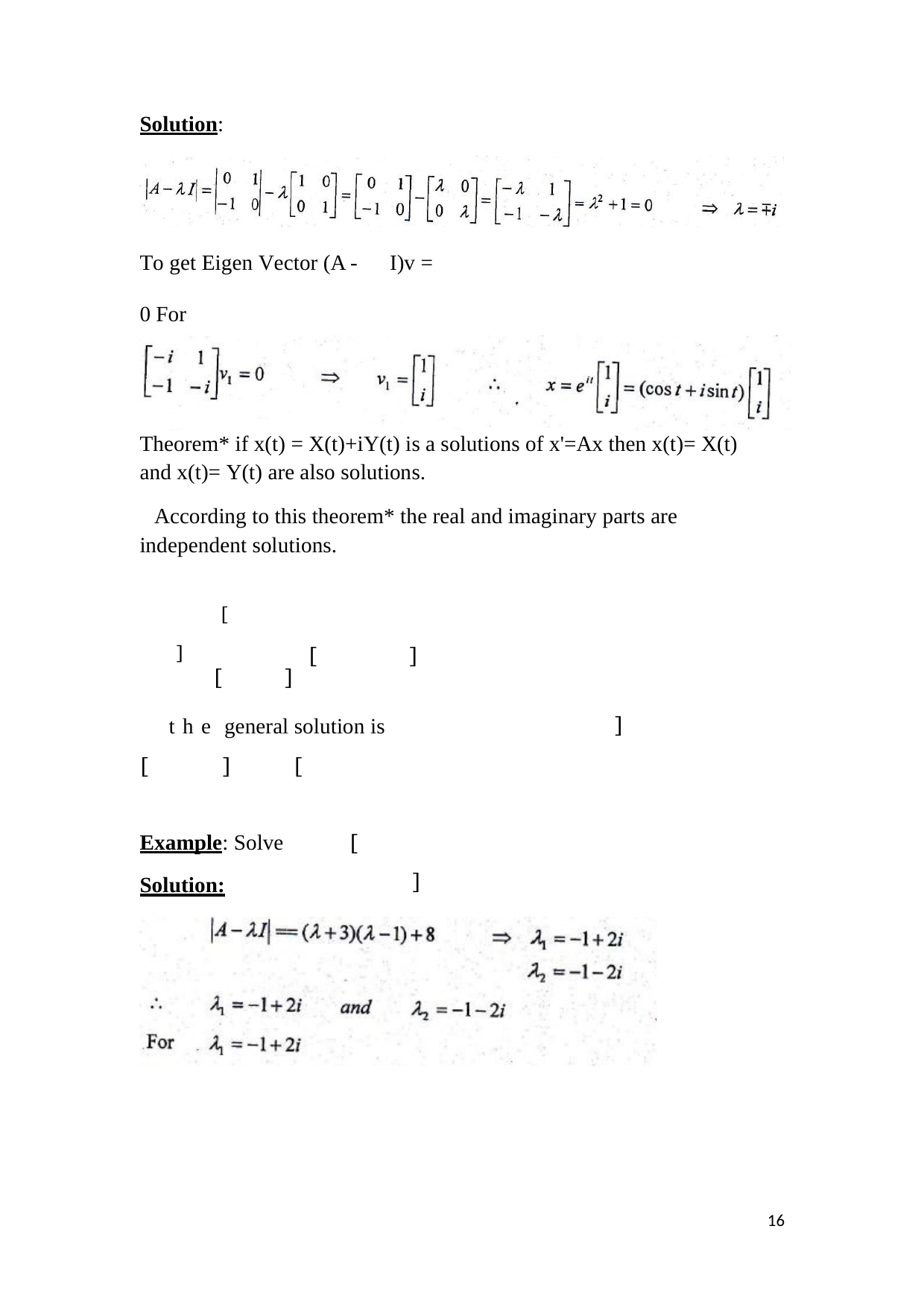

Solution:

To get Eigen Vector (A -   I)v = 0 For

Theorem* if x(t) = X(t)+iY(t) is a solutions of x'=Ax then x(t)= X(t) and x(t)= Y(t) are also solutions.

 According to this theorem* the real and imaginary parts are independent solutions.

      [            ]
               [         ]	                     [     ]

  the general solution is	       [     ]      [
]

Example: Solve       [  	 ]

Solution:

16